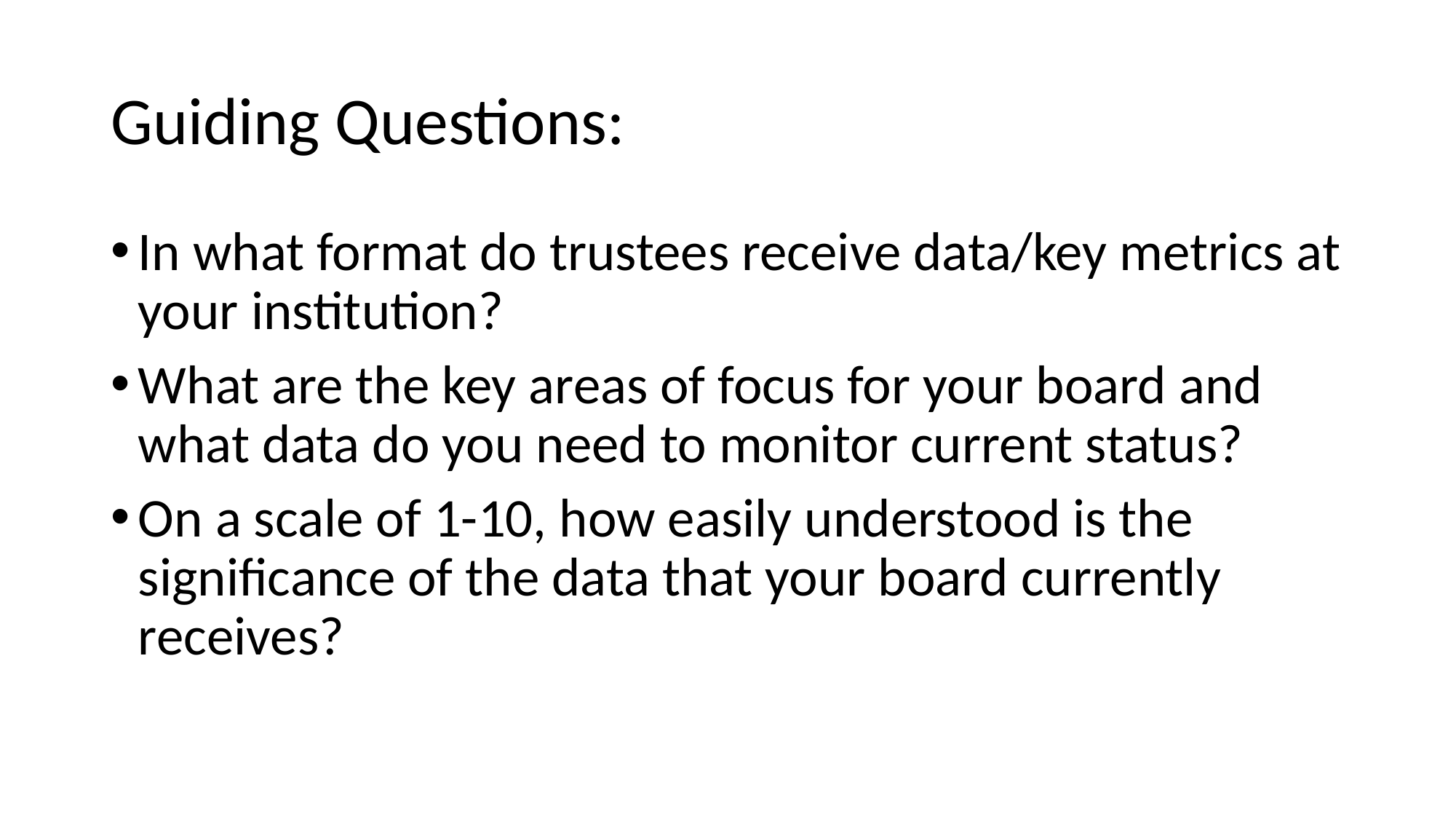

# Guiding Questions:
In what format do trustees receive data/key metrics at your institution?
What are the key areas of focus for your board and what data do you need to monitor current status?
On a scale of 1-10, how easily understood is the significance of the data that your board currently receives?